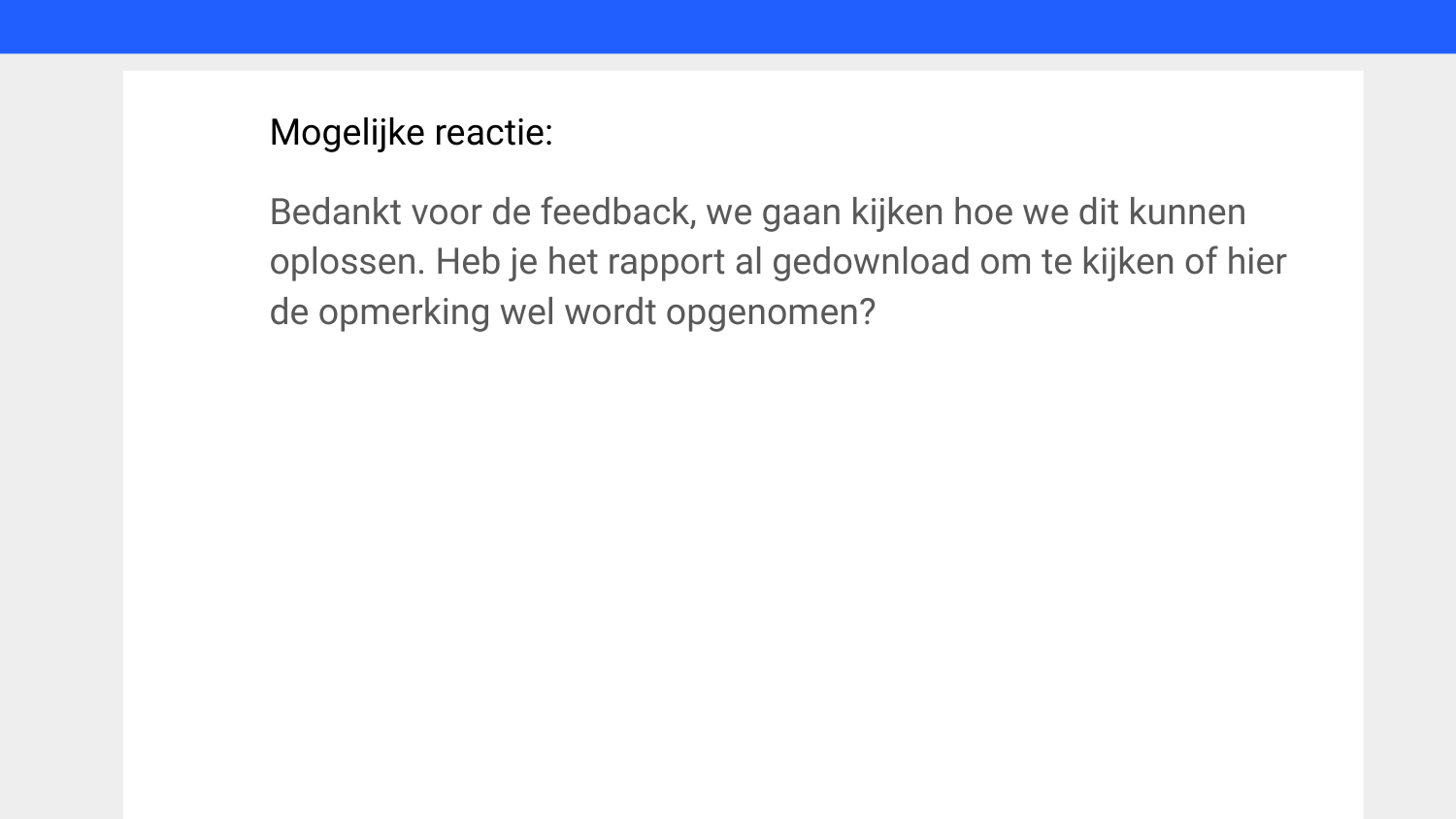

#

Mogelijke reactie:
Bedankt voor de feedback, we gaan kijken hoe we dit kunnen oplossen. Heb je het rapport al gedownload om te kijken of hier de opmerking wel wordt opgenomen?